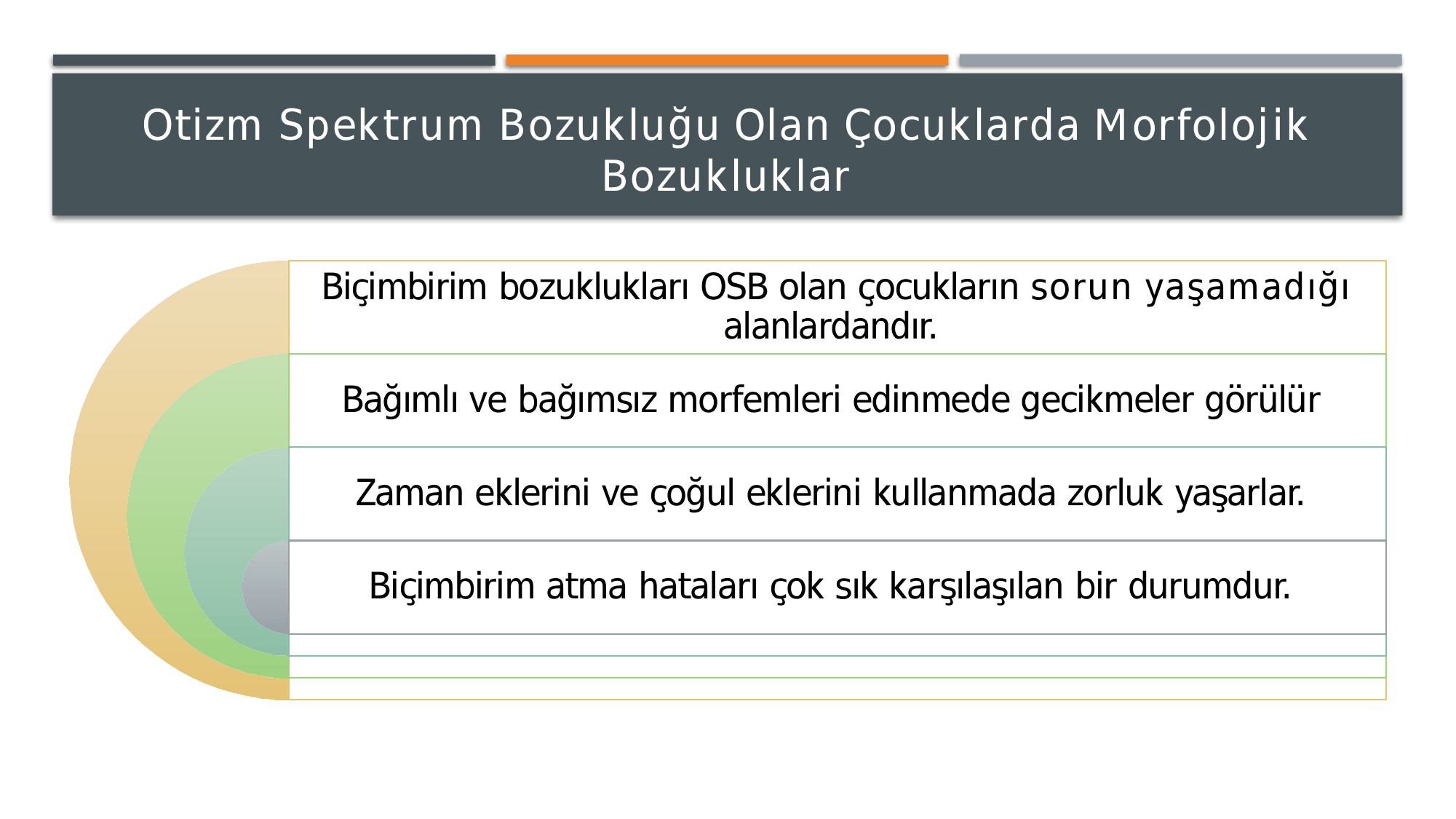

# Otizm Spektrum Bozukluğu Olan Çocuklarda Morfolojik Bozukluklar
Biçimbirim bozuklukları OSB olan çocukların sorun yaşamadığı alanlardandır.
Bağımlı ve bağımsız morfemleri edinmede gecikmeler görülür
Zaman eklerini ve çoğul eklerini kullanmada zorluk yaşarlar.
Biçimbirim atma hataları çok sık karşılaşılan bir durumdur.